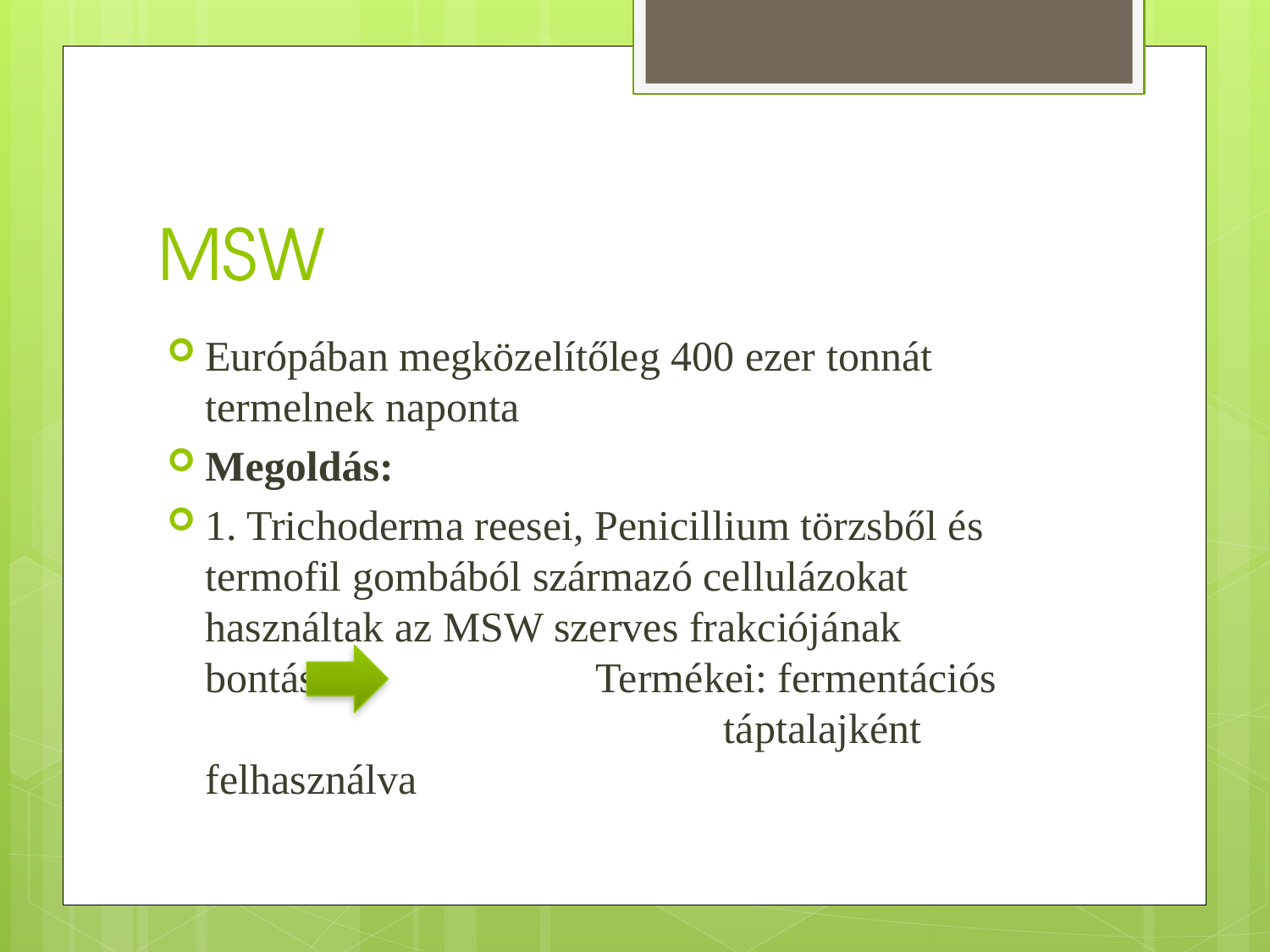

# MSW
Európában megközelítőleg 400 ezer tonnát termelnek naponta
Megoldás:
1. Trichoderma reesei, Penicillium törzsből és termofil gombából származó cellulázokat használtak az MSW szerves frakciójának bontására		 Termékei: fermentációs 				 táptalajként felhasználva